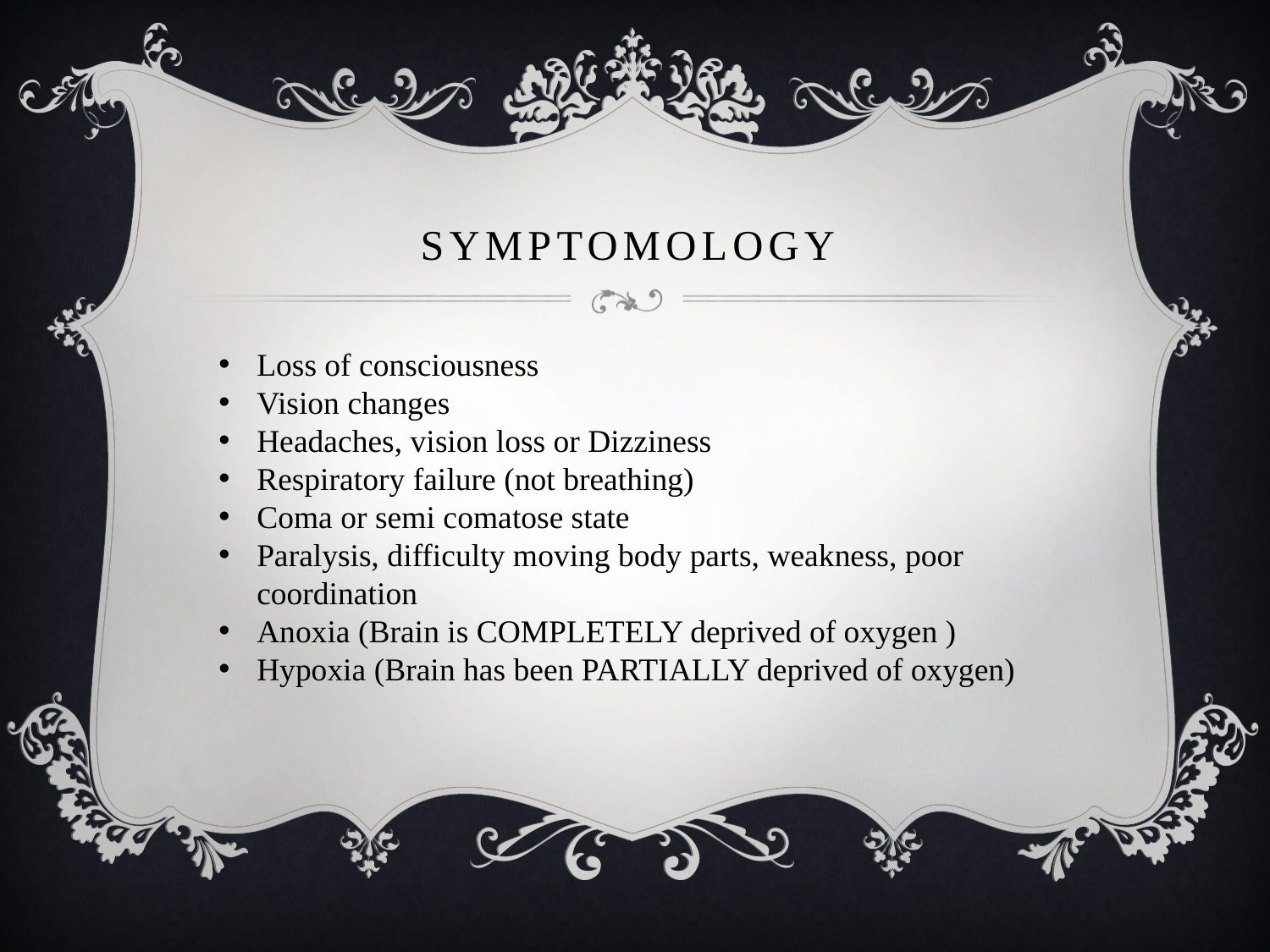

# SYMPTOMOLOGY
Loss of consciousness
Vision changes
Headaches, vision loss or Dizziness
Respiratory failure (not breathing)
Coma or semi comatose state
Paralysis, difficulty moving body parts, weakness, poor coordination
Anoxia (Brain is COMPLETELY deprived of oxygen )
Hypoxia (Brain has been PARTIALLY deprived of oxygen)